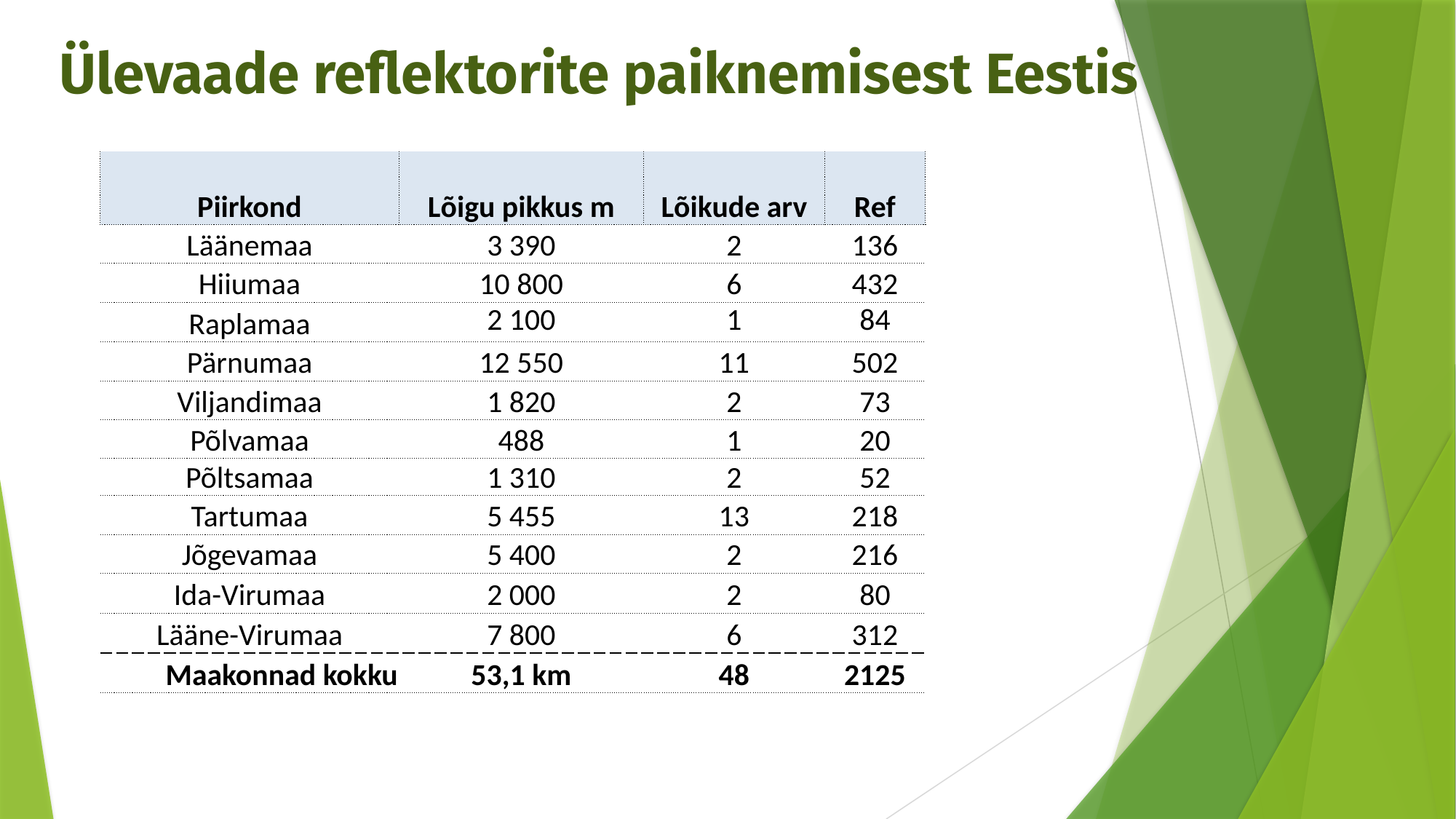

# Ülevaade reflektorite paiknemisest Eestis
| Piirkond | Lõigu pikkus m | Lõikude arv | Ref |
| --- | --- | --- | --- |
| Läänemaa | 3 390 | 2 | 136 |
| Hiiumaa | 10 800 | 6 | 432 |
| Raplamaa | 2 100 | 1 | 84 |
| Pärnumaa | 12 550 | 11 | 502 |
| Viljandimaa | 1 820 | 2 | 73 |
| Põlvamaa | 488 | 1 | 20 |
| Põltsamaa | 1 310 | 2 | 52 |
| Tartumaa | 5 455 | 13 | 218 |
| Jõgevamaa | 5 400 | 2 | 216 |
| Ida-Virumaa | 2 000 | 2 | 80 |
| Lääne-Virumaa | 7 800 | 6 | 312 |
| Maakonnad kokku | 53,1 km | 48 | 2125 |